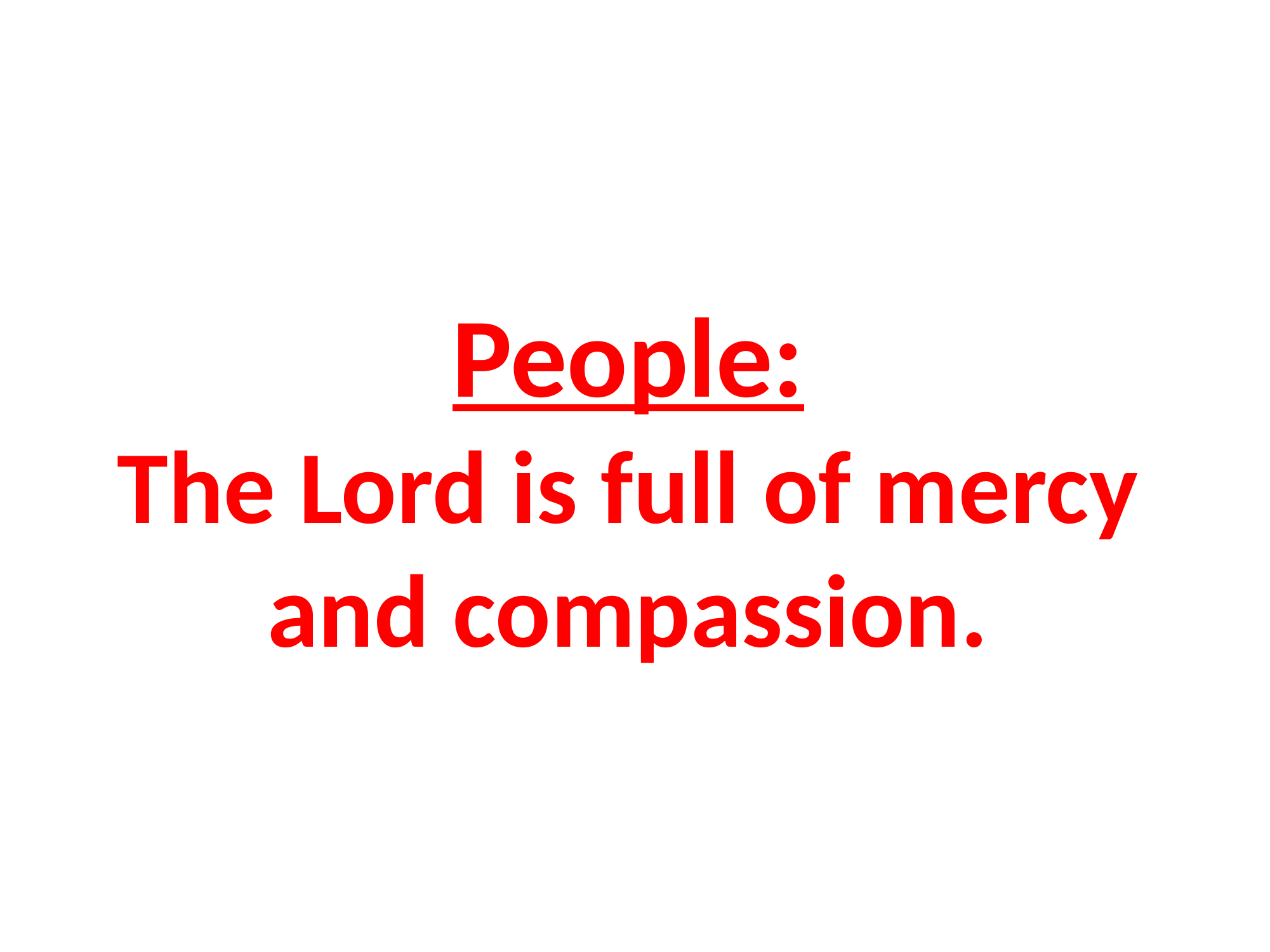

# People: The Lord is full of mercy and compassion.